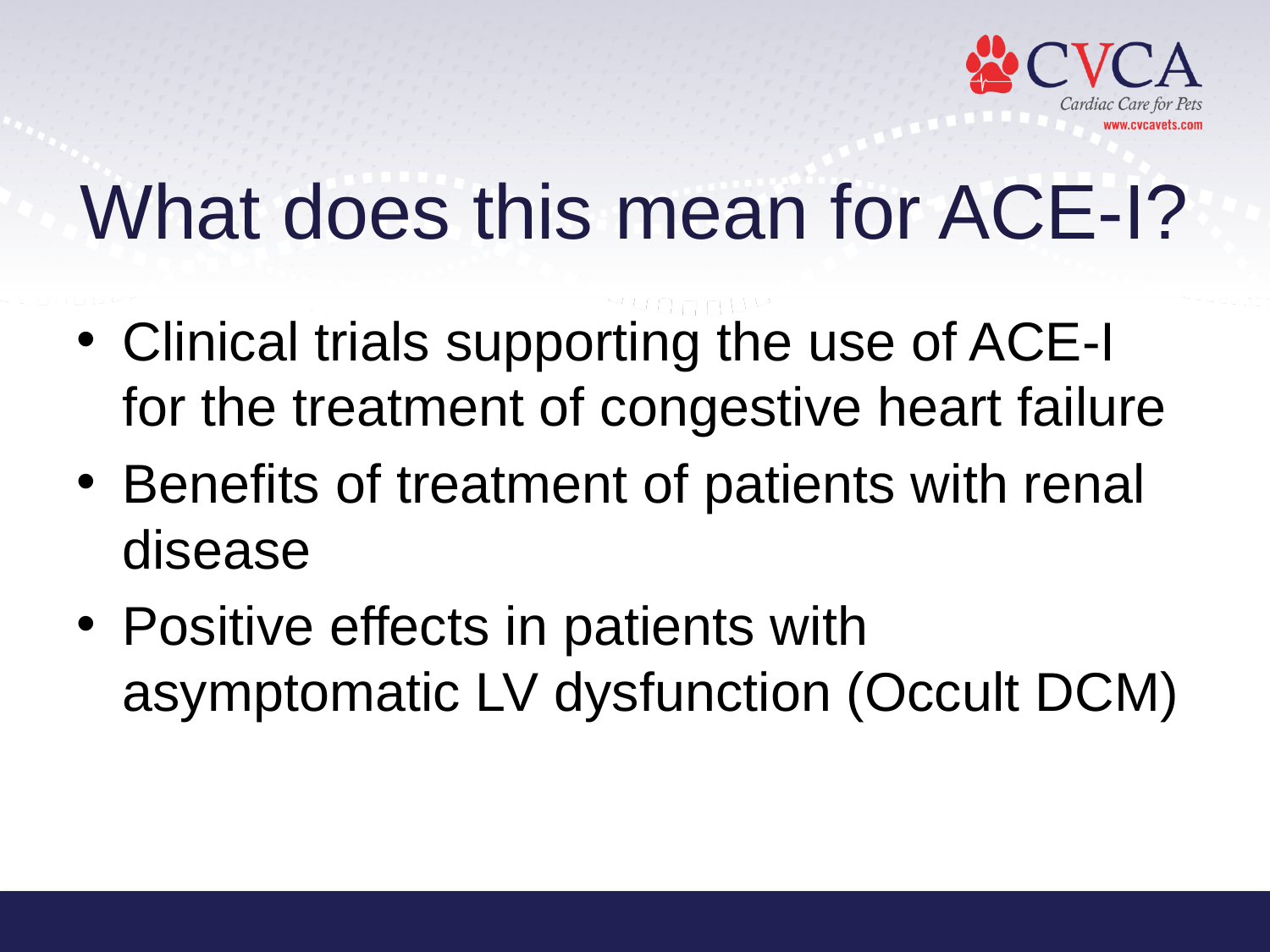

# What does this mean for ACE-I?
Clinical trials supporting the use of ACE-I for the treatment of congestive heart failure
Benefits of treatment of patients with renal disease
Positive effects in patients with asymptomatic LV dysfunction (Occult DCM)